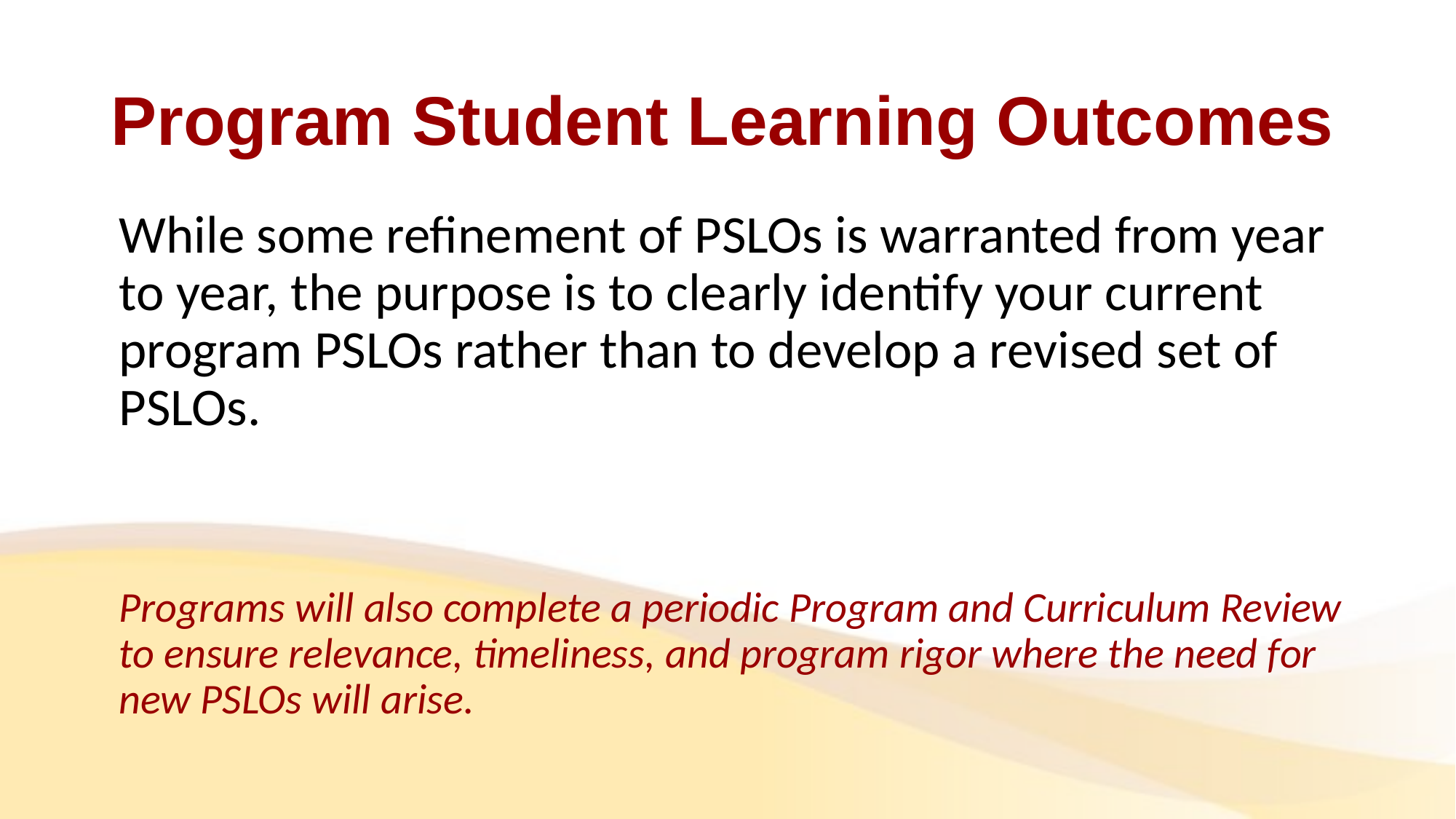

# Program Student Learning Outcomes
While some refinement of PSLOs is warranted from year to year, the purpose is to clearly identify your current program PSLOs rather than to develop a revised set of PSLOs.

Programs will also complete a periodic Program and Curriculum Review to ensure relevance, timeliness, and program rigor where the need for new PSLOs will arise.